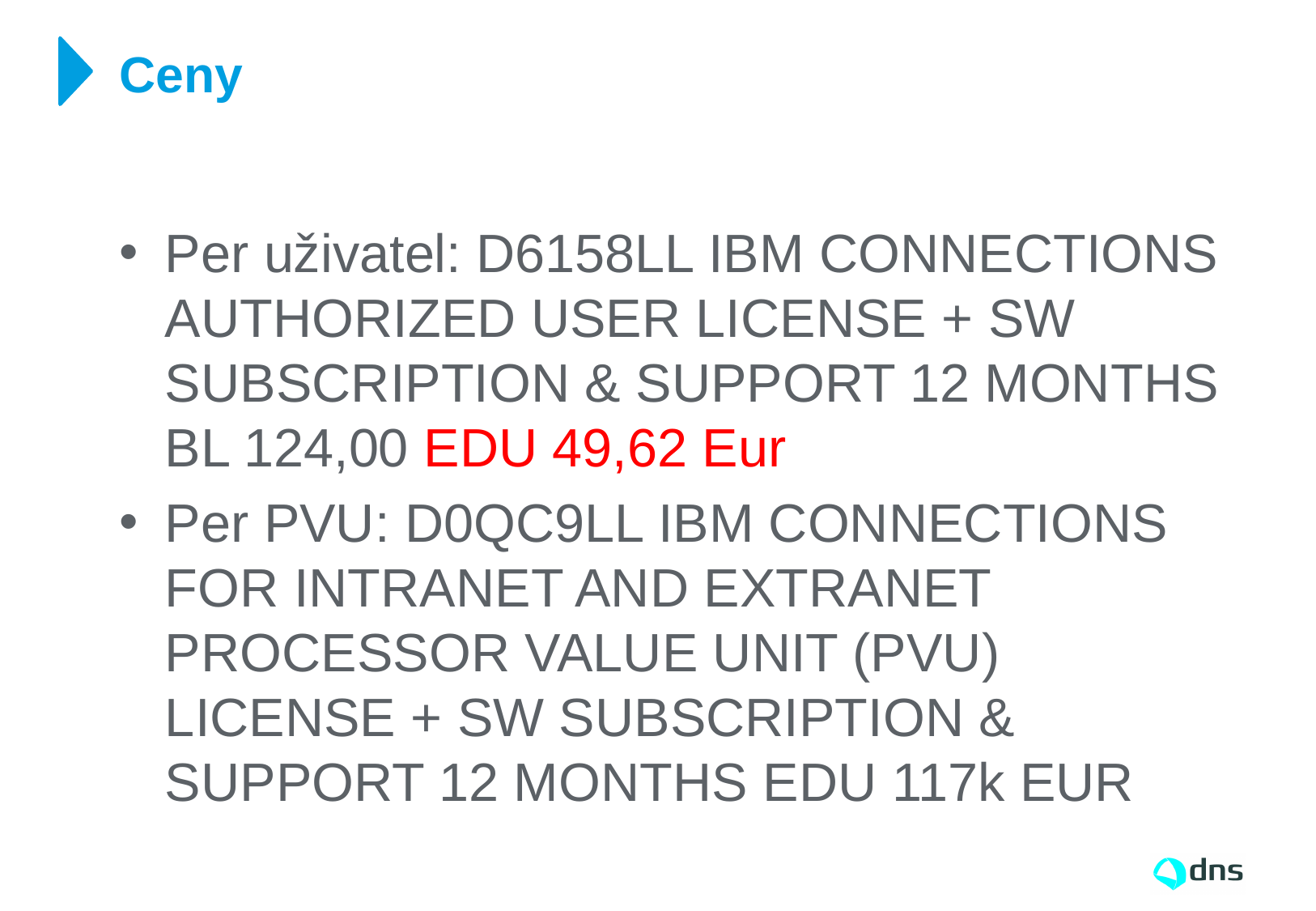

# Ceny
Per uživatel: D6158LL IBM CONNECTIONS AUTHORIZED USER LICENSE + SW SUBSCRIPTION & SUPPORT 12 MONTHS BL 124,00 EDU 49,62 Eur
Per PVU: D0QC9LL IBM CONNECTIONS FOR INTRANET AND EXTRANET PROCESSOR VALUE UNIT (PVU) LICENSE + SW SUBSCRIPTION & SUPPORT 12 MONTHS EDU 117k EUR